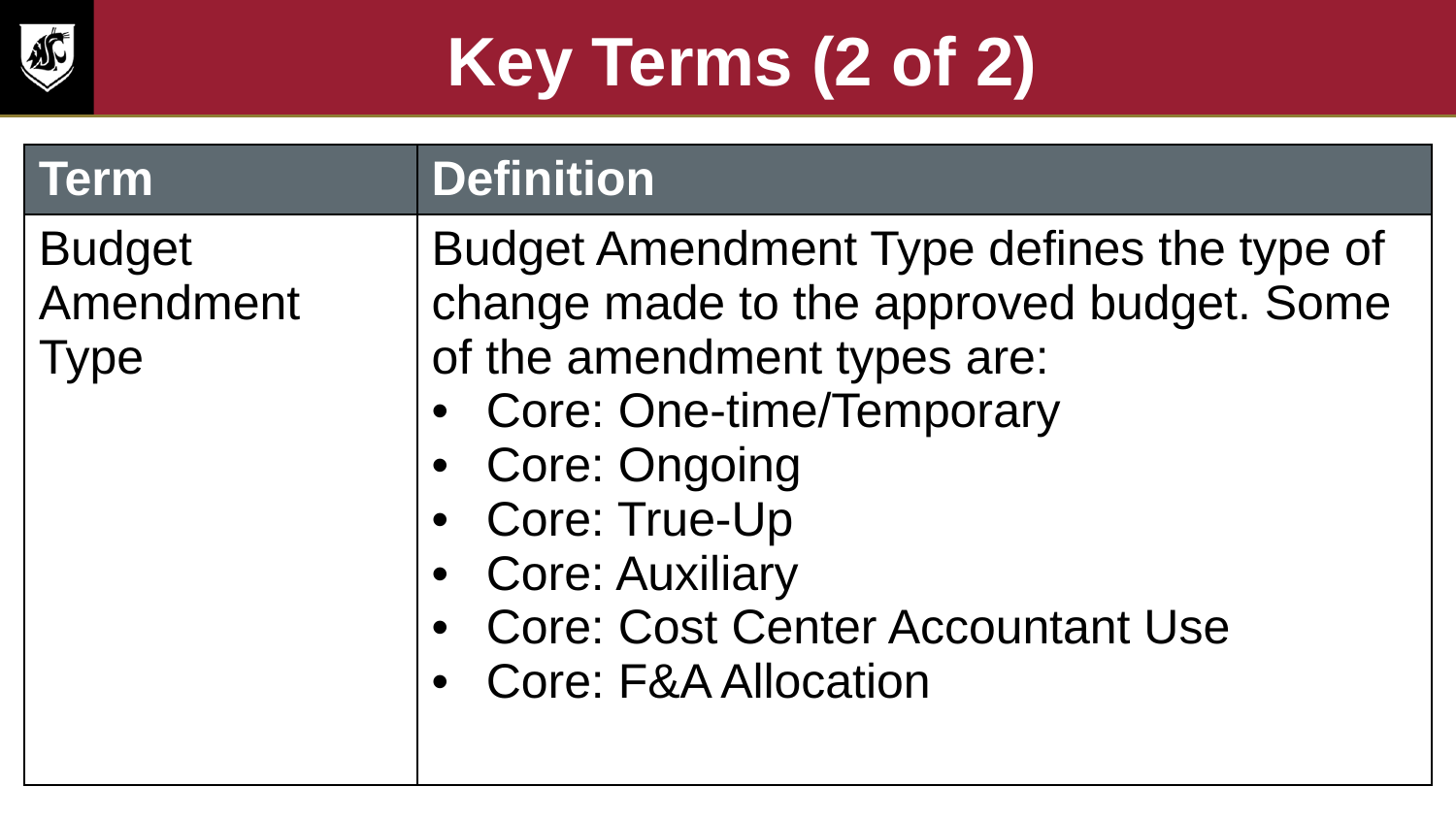

# Key Terms (2 of 2)
| Term | Definition |
| --- | --- |
| Budget Amendment Type | Budget Amendment Type defines the type of change made to the approved budget. Some of the amendment types are: Core: One-time/Temporary Core: Ongoing Core: True-Up Core: Auxiliary Core: Cost Center Accountant Use Core: F&A Allocation |